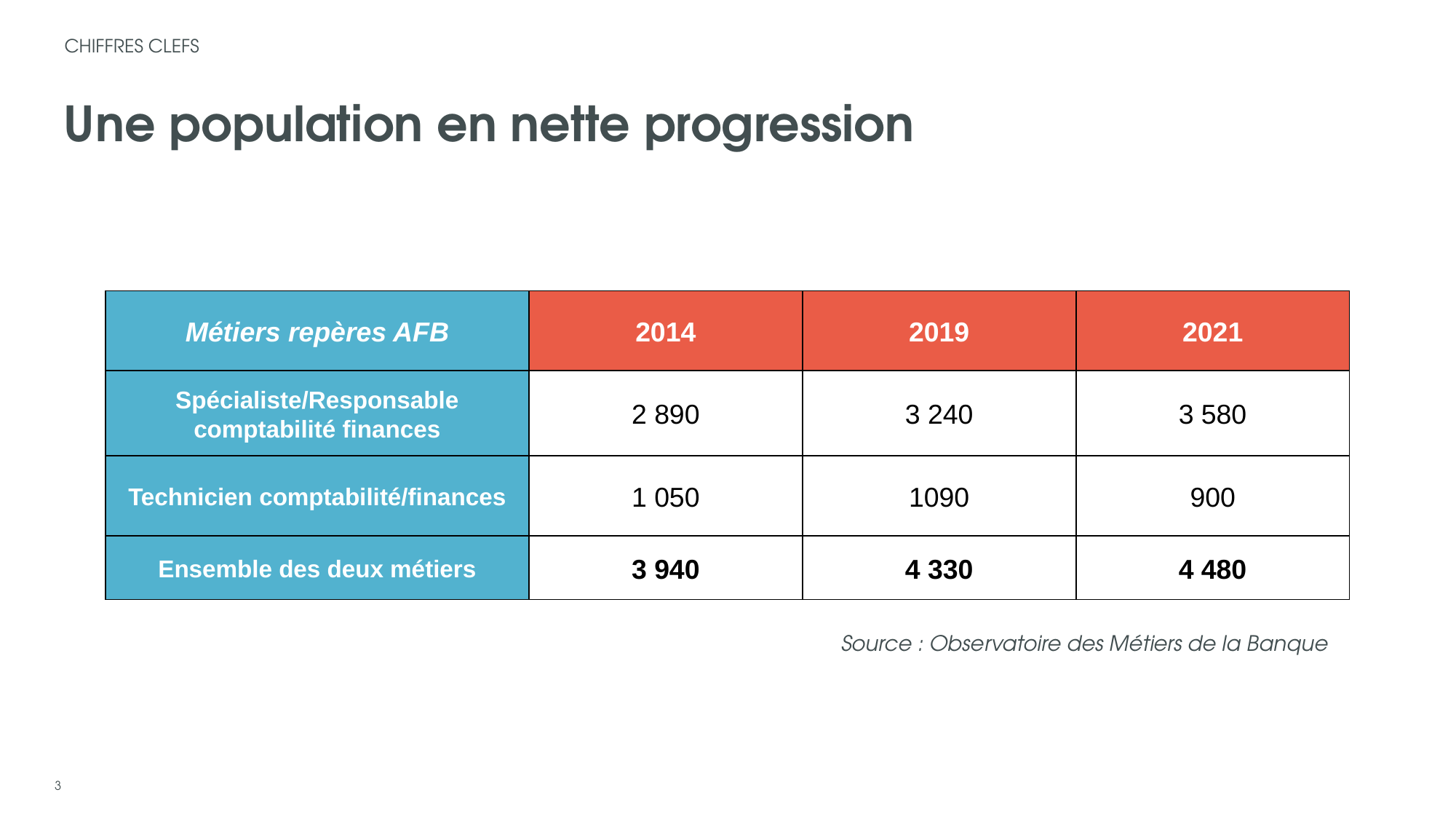

CHIFFRES Clefs
# Une population en nette progression
| Métiers repères AFB | 2014 | 2019 | 2021 |
| --- | --- | --- | --- |
| Spécialiste/Responsable comptabilité finances | 2 890 | 3 240 | 3 580 |
| Technicien comptabilité/finances | 1 050 | 1090 | 900 |
| Ensemble des deux métiers | 3 940 | 4 330 | 4 480 |
Source : Observatoire des Métiers de la Banque